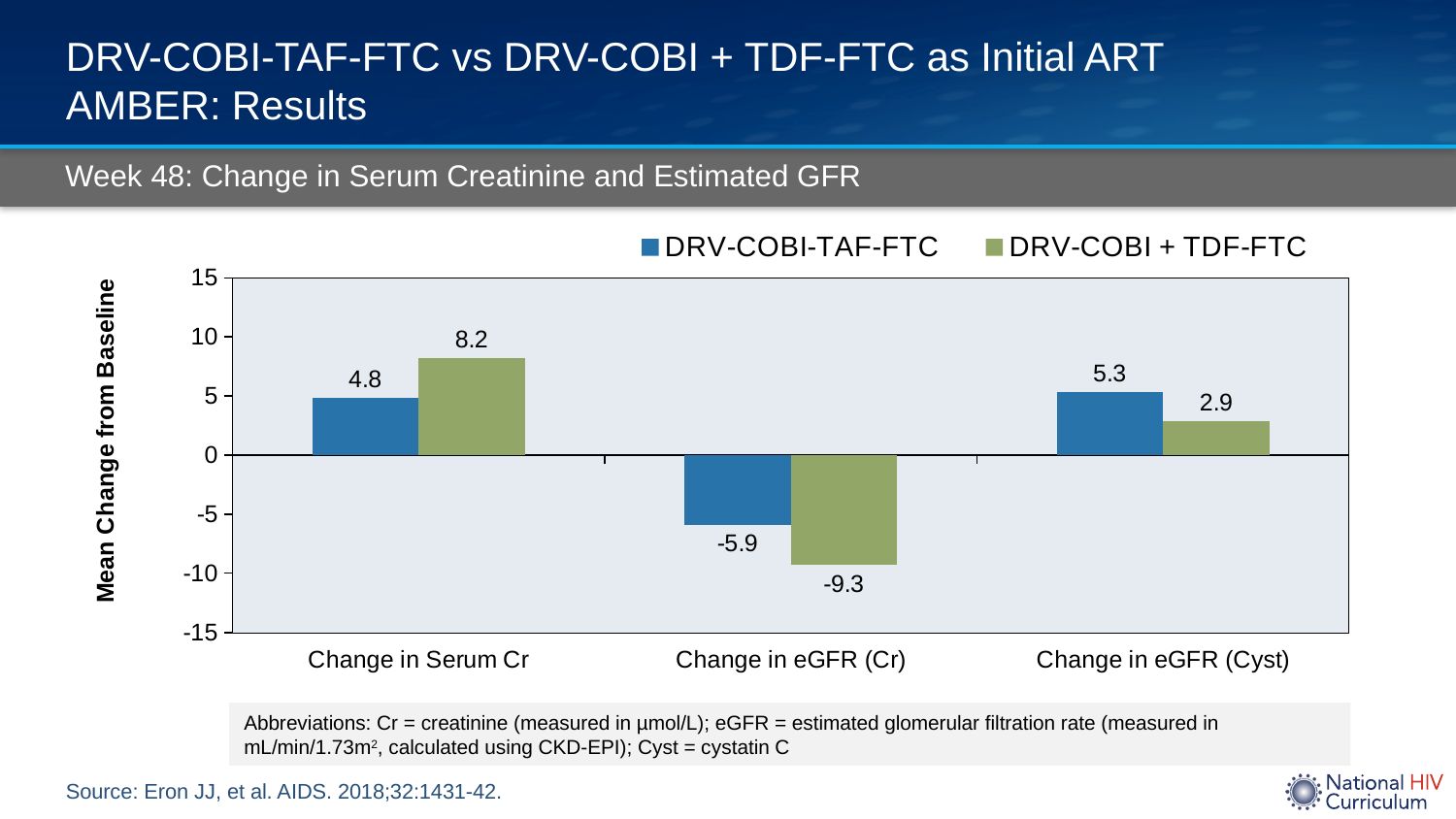

# DRV-COBI-TAF-FTC vs DRV-COBI + TDF-FTC as Initial ART AMBER: Results
Week 48: Change in Serum Creatinine and Estimated GFR

### Chart

| Category | DRV-COBI-TAF-FTC | DRV-COBI + TDF-FTC |
|---|---|---|
| Change in Serum Cr | 4.8 | 8.200000000000001 |
| Change in eGFR (Cr) | -5.9 | -9.3 |
| Change in eGFR (Cyst) | 5.3 | 2.9 |
Abbreviations: Cr = creatinine (measured in µmol/L); eGFR = estimated glomerular filtration rate (measured in mL/min/1.73m2, calculated using CKD-EPI); Cyst = cystatin C
Source: Eron JJ, et al. AIDS. 2018;32:1431-42.